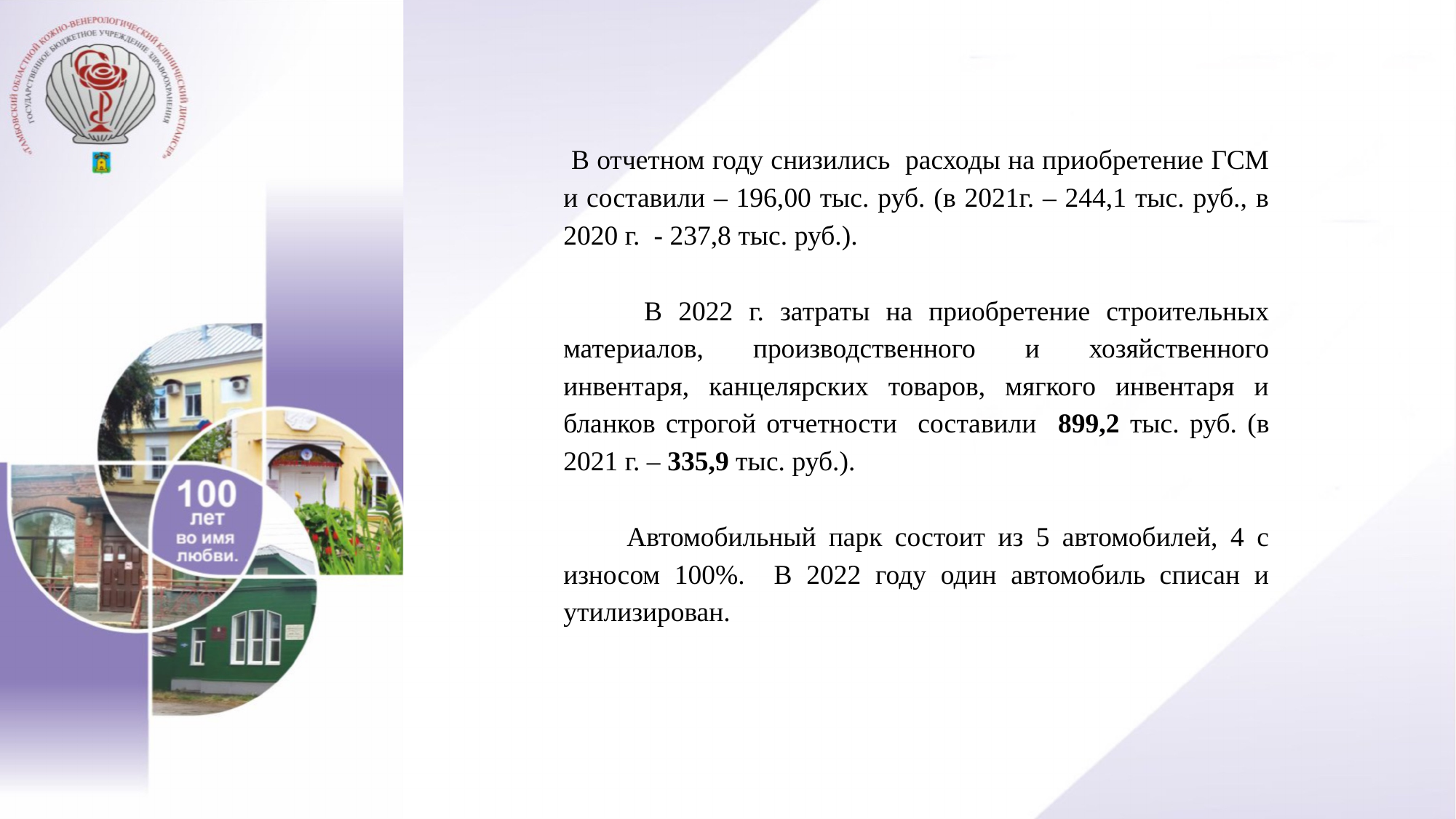

В отчетном году снизились  расходы на приобретение ГСМ и составили – 196,00 тыс. руб. (в 2021г. – 244,1 тыс. руб., в 2020 г.  - 237,8 тыс. руб.).

     В 2022 г. затраты на приобретение строительных материалов, производственного и хозяйственного инвентаря, канцелярских товаров, мягкого инвентаря и бланков строгой отчетности  составили  899,2 тыс. руб. (в 2021 г. – 335,9 тыс. руб.).

     Автомобильный парк состоит из 5 автомобилей, 4 с износом 100%.  В 2022 году один автомобиль списан и утилизирован.